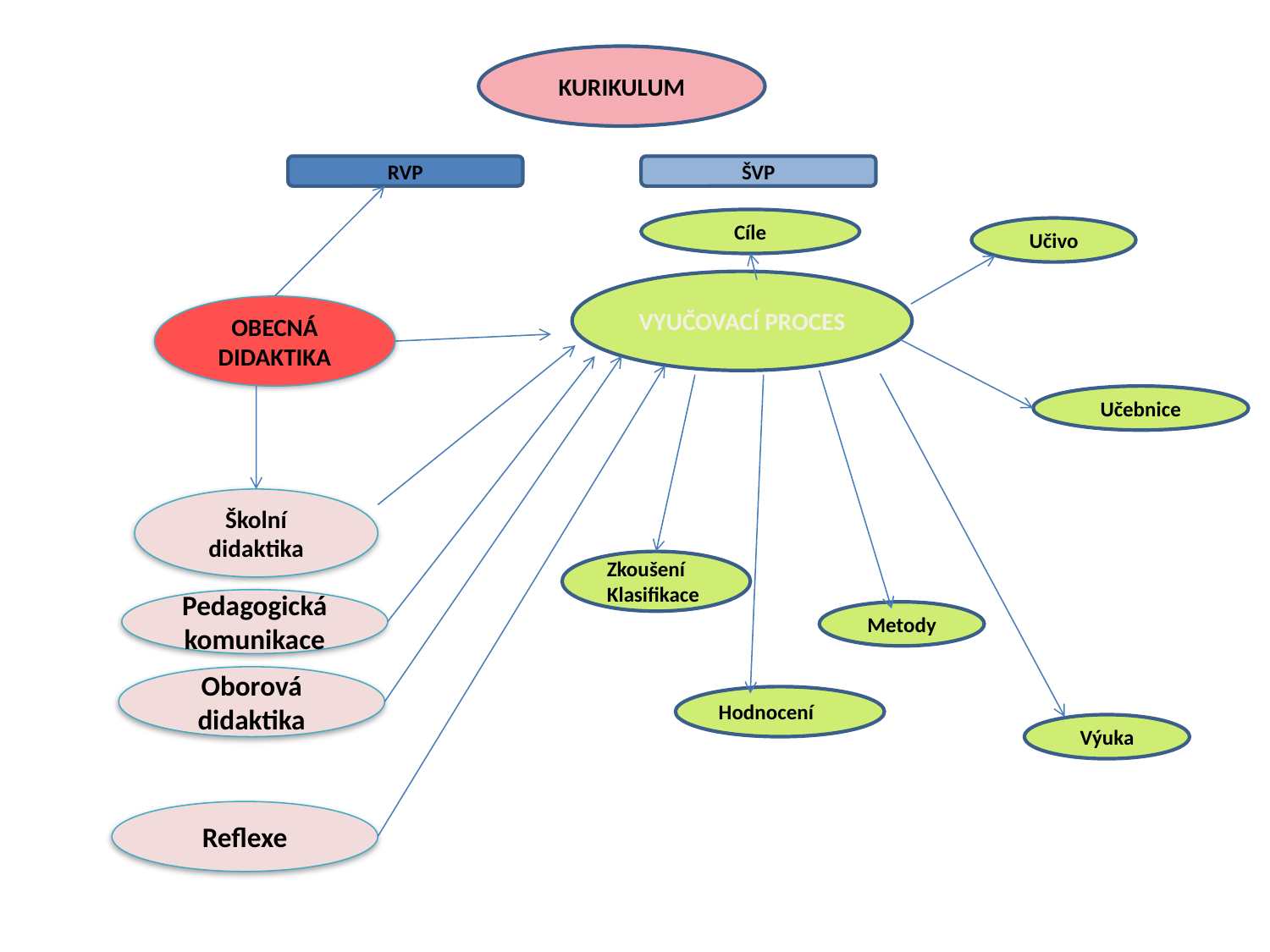

KURIKULUM
RVP
ŠVP
Cíle
Učivo
VYUČOVACÍ PROCES
OBECNÁ DIDAKTIKA
Učebnice
Školní
didaktika
 Zkoušení
 Klasifikace
Pedagogická komunikace
Metody
Oborová didaktika

Hodnocení

Výuka
Reflexe